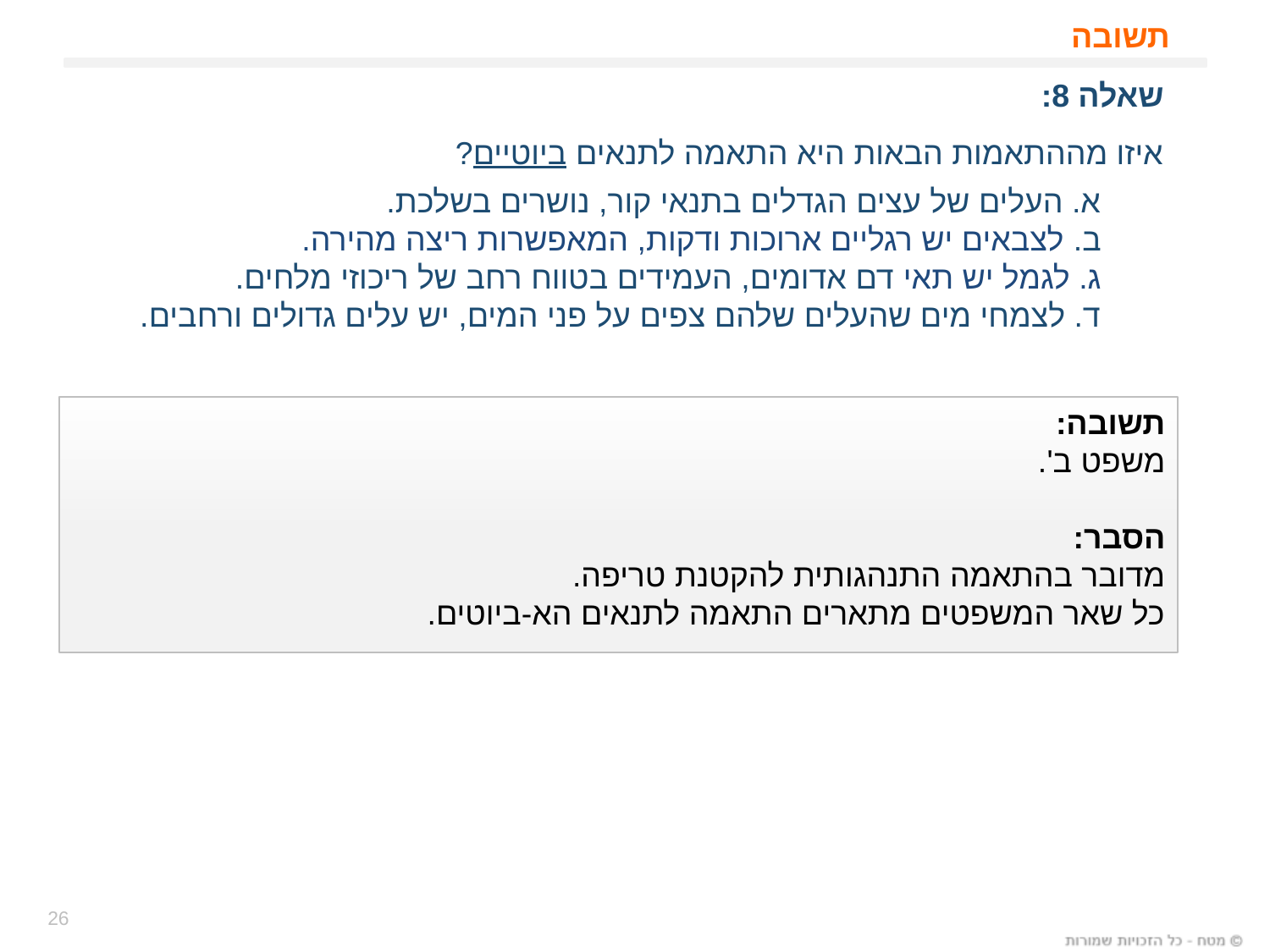

# תשובה

שאלה 8:
איזו מההתאמות הבאות היא התאמה לתנאים ביוטיים?
       א. העלים של עצים הגדלים בתנאי קור, נושרים בשלכת.
       ב. לצבאים יש רגליים ארוכות ודקות, המאפשרות ריצה מהירה.
       ג. לגמל יש תאי דם אדומים, העמידים בטווח רחב של ריכוזי מלחים.
       ד. לצמחי מים שהעלים שלהם צפים על פני המים, יש עלים גדולים ורחבים.

תשובה:
משפט ב'.

הסבר:
מדובר בהתאמה התנהגותית להקטנת טריפה.
כל שאר המשפטים מתארים התאמה לתנאים הא-ביוטים.
26